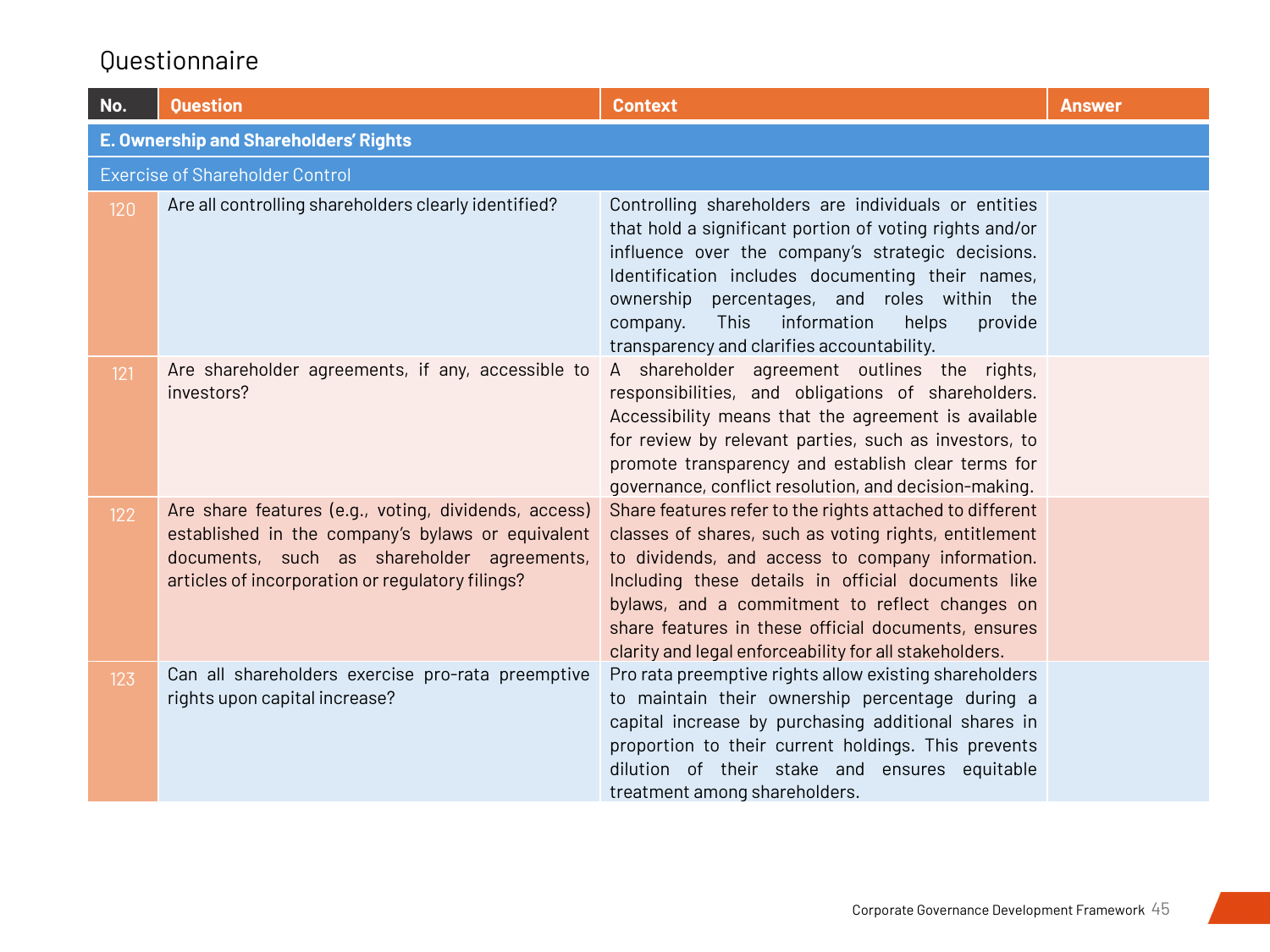

# Questionnaire
| No. | Question | Context | Answer |
| --- | --- | --- | --- |
| E. Ownership and Shareholders’ Rights |  |  |  |
| Exercise of Shareholder Control |  |  |  |
| 120 | Are all controlling shareholders clearly identified? | Controlling shareholders are individuals or entities that hold a significant portion of voting rights and/or influence over the company’s strategic decisions. Identification includes documenting their names, ownership percentages, and roles within the company. This information helps provide transparency and clarifies accountability. |  |
| 121 | Are shareholder agreements, if any, accessible to investors? | A shareholder agreement outlines the rights, responsibilities, and obligations of shareholders. Accessibility means that the agreement is available for review by relevant parties, such as investors, to promote transparency and establish clear terms for governance, conflict resolution, and decision-making. |  |
| 122 | Are share features (e.g., voting, dividends, access) established in the company’s bylaws or equivalent documents, such as shareholder agreements, articles of incorporation or regulatory filings? | Share features refer to the rights attached to different classes of shares, such as voting rights, entitlement to dividends, and access to company information. Including these details in official documents like bylaws, and a commitment to reflect changes on share features in these official documents, ensures clarity and legal enforceability for all stakeholders. |  |
| 123 | Can all shareholders exercise pro-rata preemptive rights upon capital increase? | Pro rata preemptive rights allow existing shareholders to maintain their ownership percentage during a capital increase by purchasing additional shares in proportion to their current holdings. This prevents dilution of their stake and ensures equitable treatment among shareholders. |  |
45